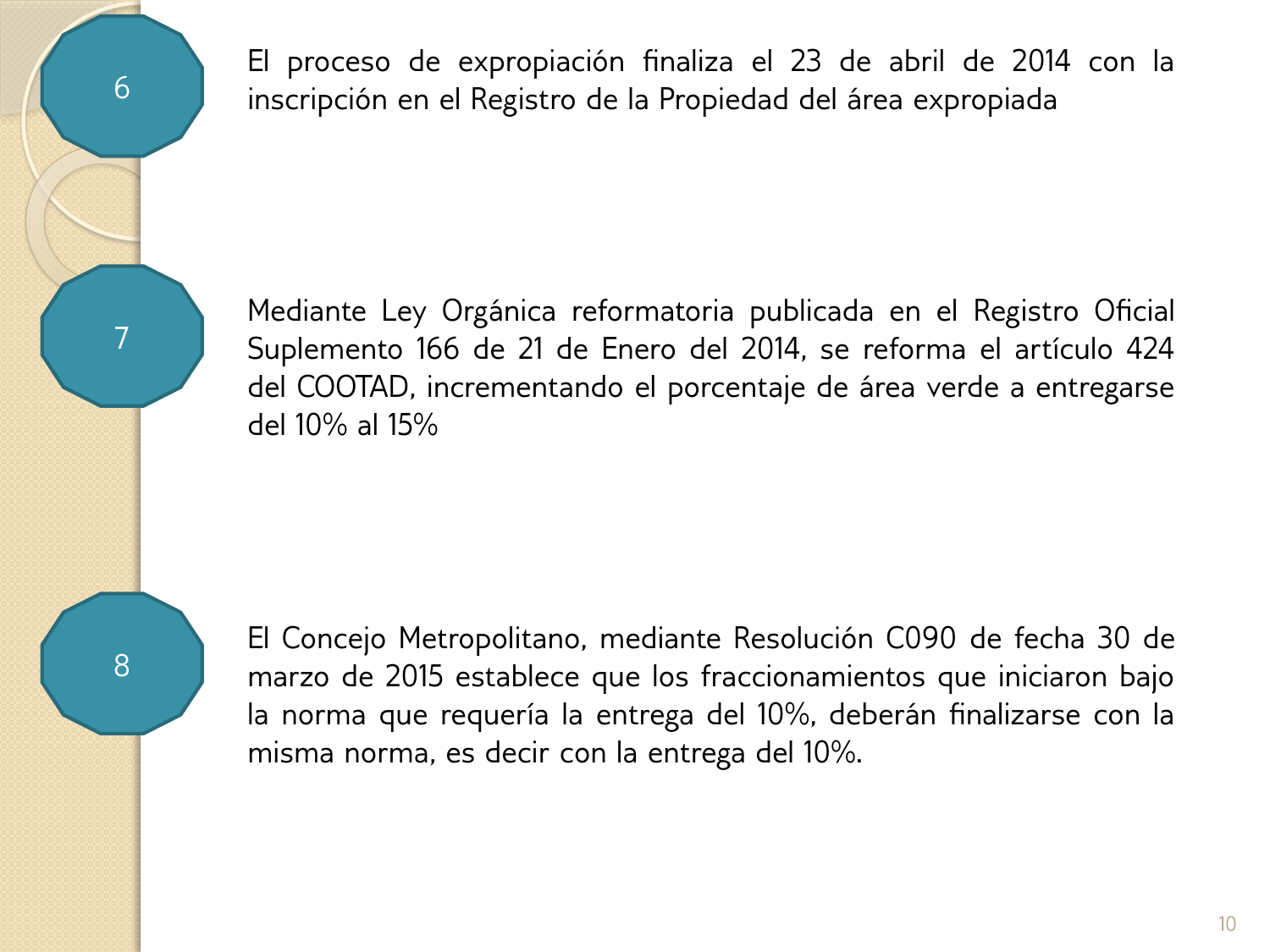

6
El proceso de expropiación finaliza el 23 de abril de 2014 con la inscripción en el Registro de la Propiedad del área expropiada
7
Mediante Ley Orgánica reformatoria publicada en el Registro Oficial Suplemento 166 de 21 de Enero del 2014, se reforma el artículo 424 del COOTAD, incrementando el porcentaje de área verde a entregarse del 10% al 15%
8
El Concejo Metropolitano, mediante Resolución C090 de fecha 30 de marzo de 2015 establece que los fraccionamientos que iniciaron bajo la norma que requería la entrega del 10%, deberán finalizarse con la misma norma, es decir con la entrega del 10%.
10